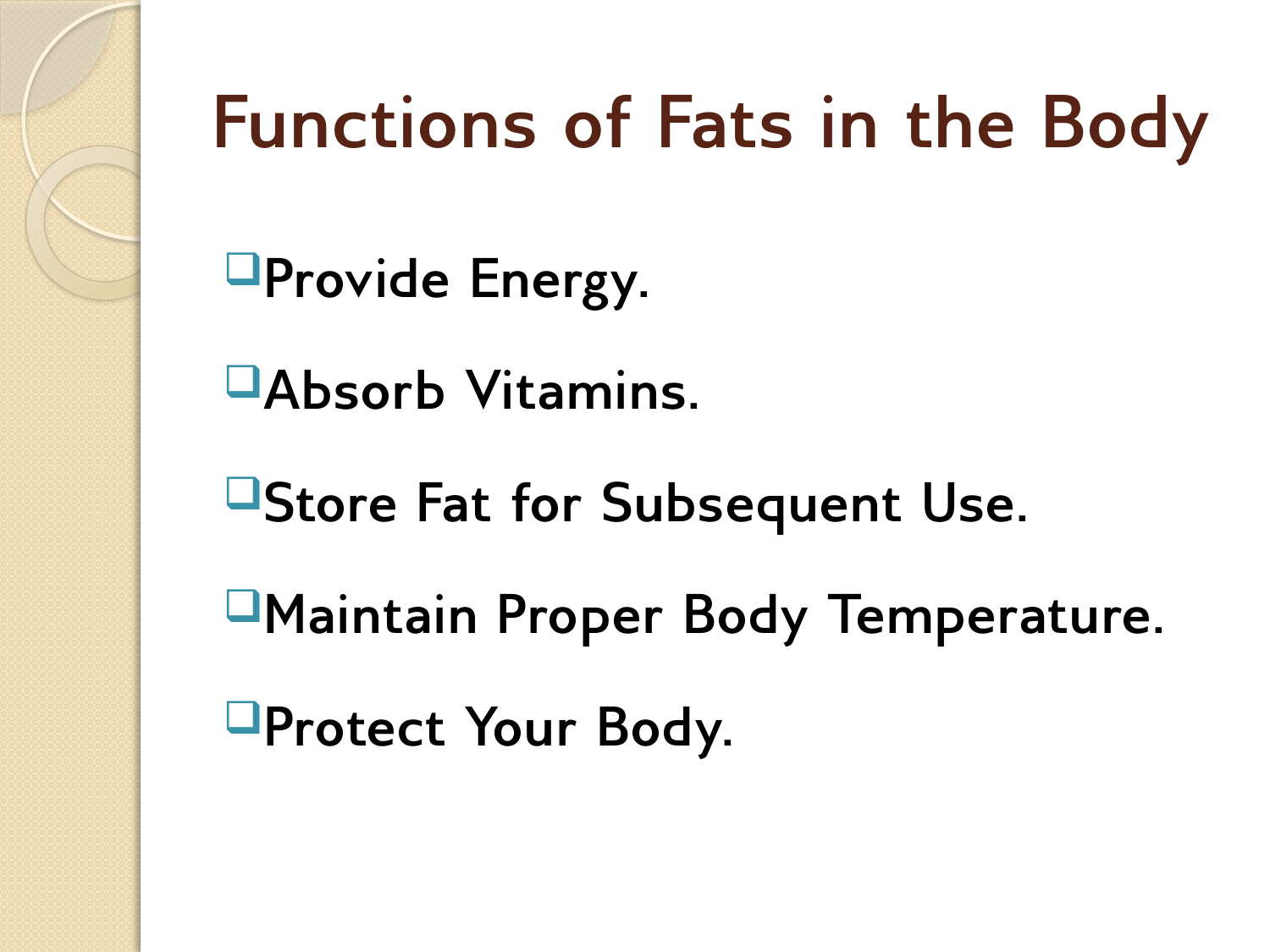

# Functions of Fats in the Body
Provide Energy.
Absorb Vitamins.
Store Fat for Subsequent Use.
Maintain Proper Body Temperature.
Protect Your Body.